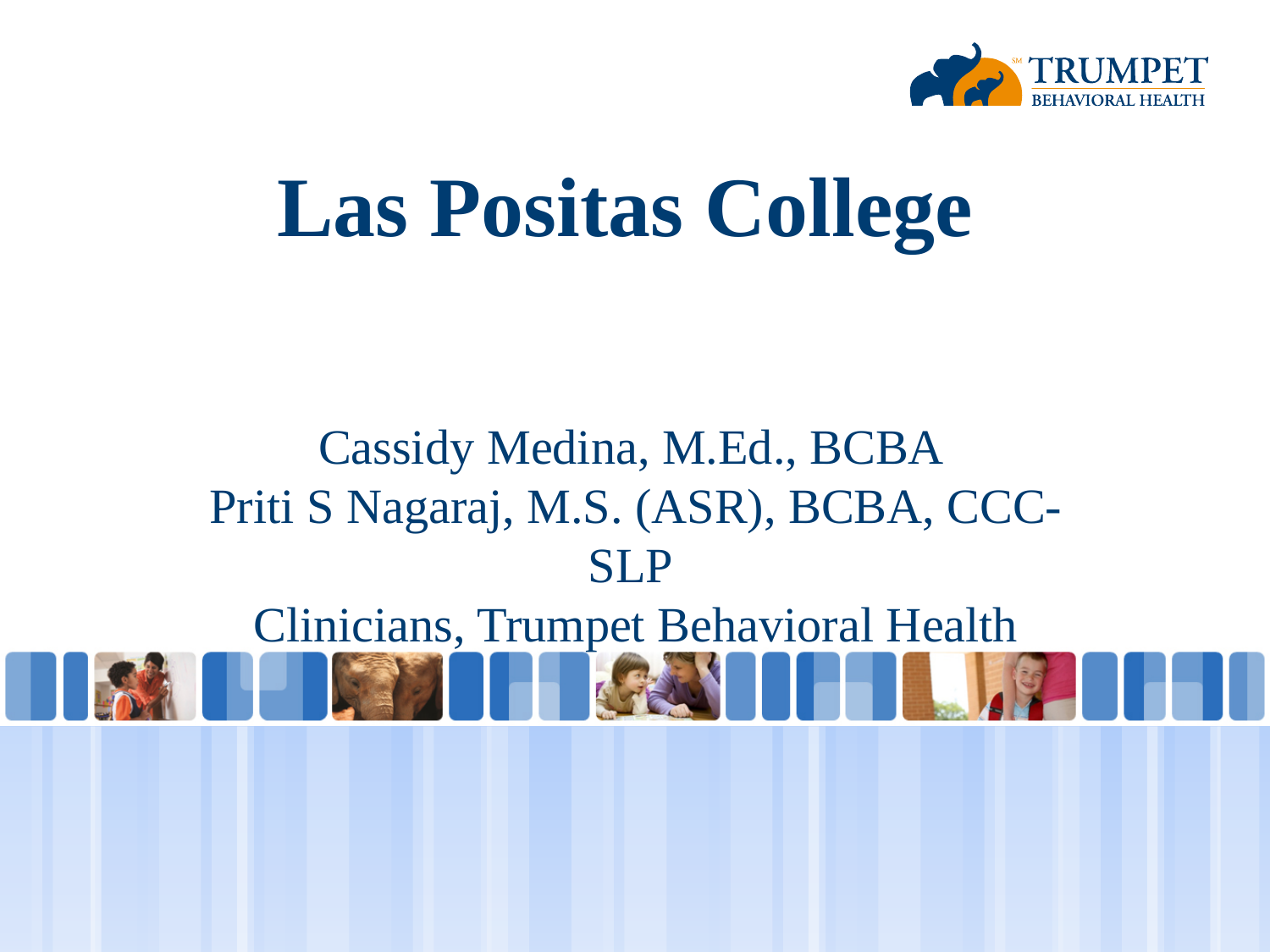

# Las Positas College Cassidy Medina, M.Ed., BCBA Priti S Nagaraj, M.S. (ASR), BCBA, CCC-SLP Clinicians, Trumpet Behavioral Health